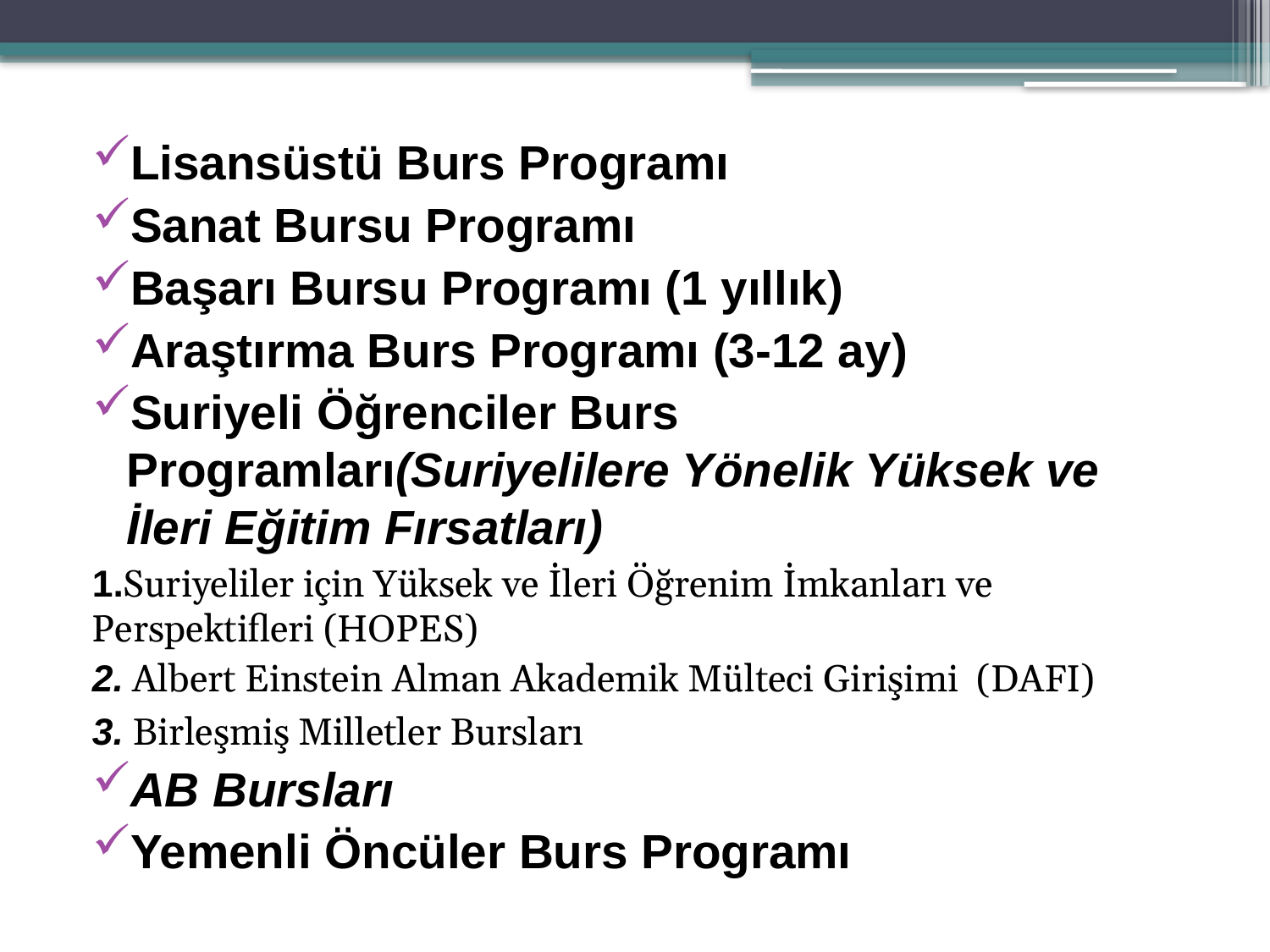

Lisansüstü Burs Programı
Sanat Bursu Programı
Başarı Bursu Programı (1 yıllık)
Araştırma Burs Programı (3-12 ay)
Suriyeli Öğrenciler Burs Programları(Suriyelilere Yönelik Yüksek ve İleri Eğitim Fırsatları)
1.Suriyeliler için Yüksek ve İleri Öğrenim İmkanları ve Perspektifleri (HOPES)
2. Albert Einstein Alman Akademik Mülteci Girişimi  (DAFI)
3. Birleşmiş Milletler Bursları
AB Bursları
Yemenli Öncüler Burs Programı